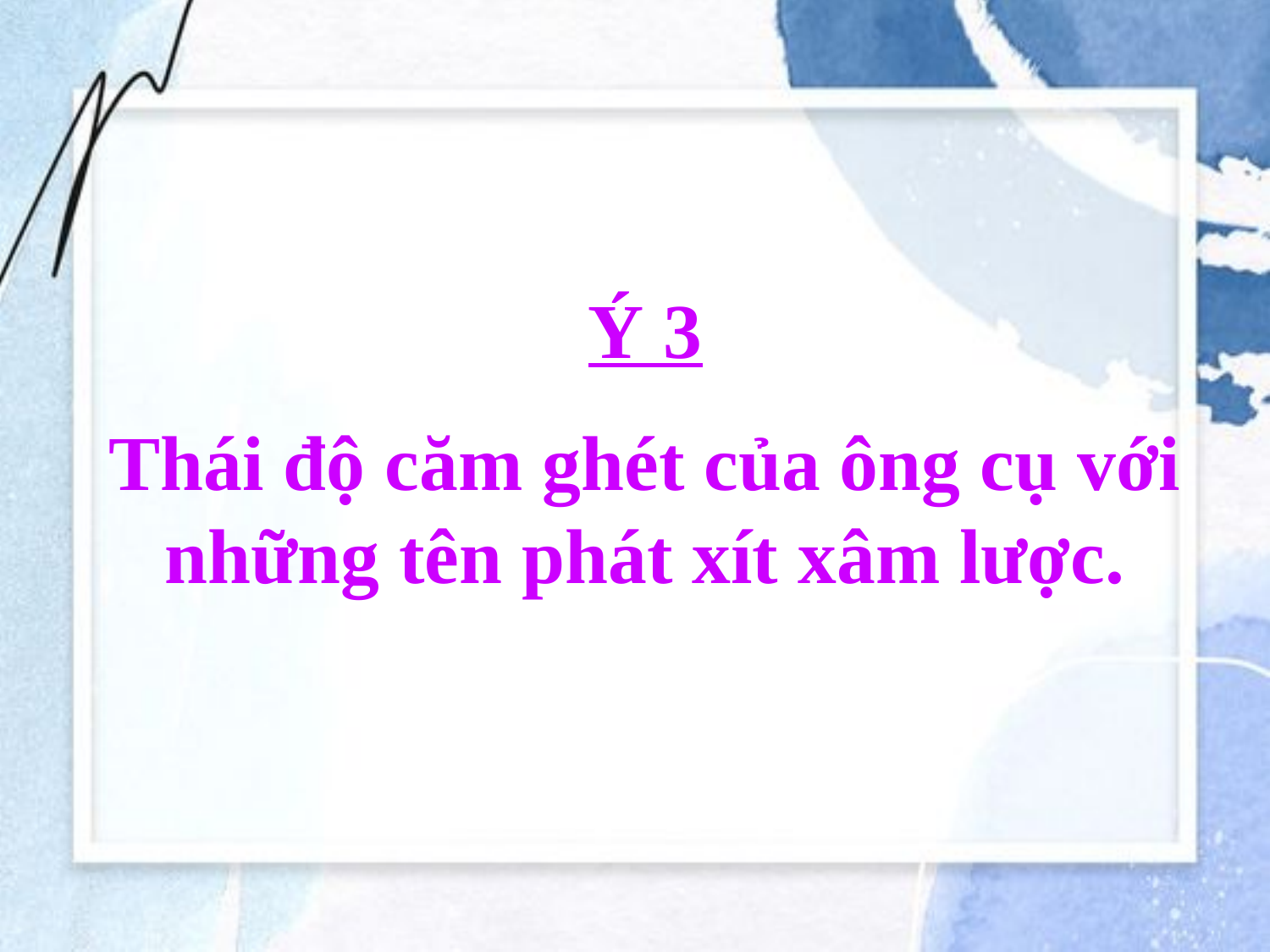

Ý 3
Thái độ căm ghét của ông cụ với những tên phát xít xâm lược.